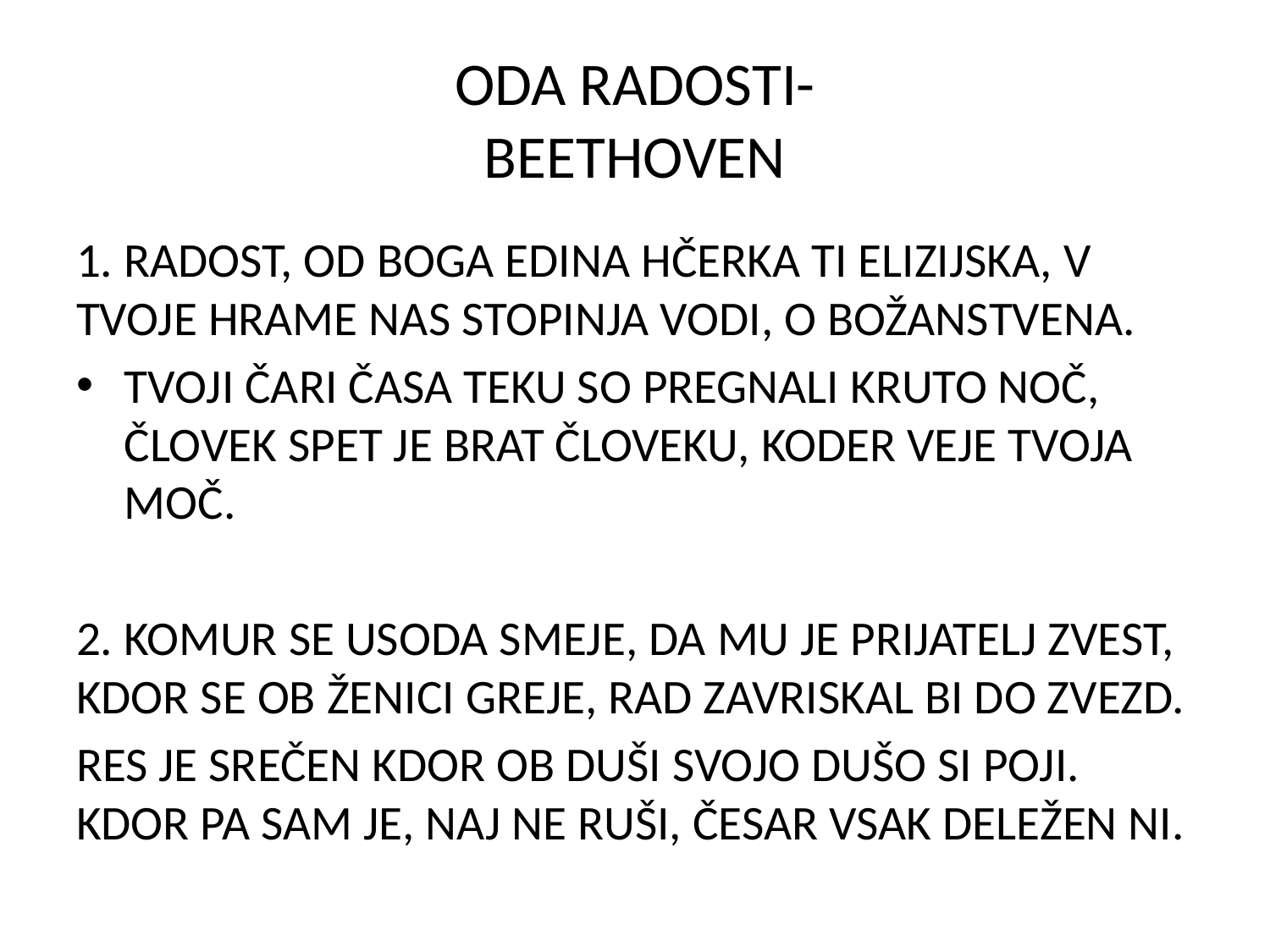

# ODA RADOSTI- BEETHOVEN
1. RADOST, OD BOGA EDINA HČERKA TI ELIZIJSKA, V TVOJE HRAME NAS STOPINJA VODI, O BOŽANSTVENA.
TVOJI ČARI ČASA TEKU SO PREGNALI KRUTO NOČ, ČLOVEK SPET JE BRAT ČLOVEKU, KODER VEJE TVOJA MOČ.

2. KOMUR SE USODA SMEJE, DA MU JE PRIJATELJ ZVEST, KDOR SE OB ŽENICI GREJE, RAD ZAVRISKAL BI DO ZVEZD.
RES JE SREČEN KDOR OB DUŠI SVOJO DUŠO SI POJI. KDOR PA SAM JE, NAJ NE RUŠI, ČESAR VSAK DELEŽEN NI.